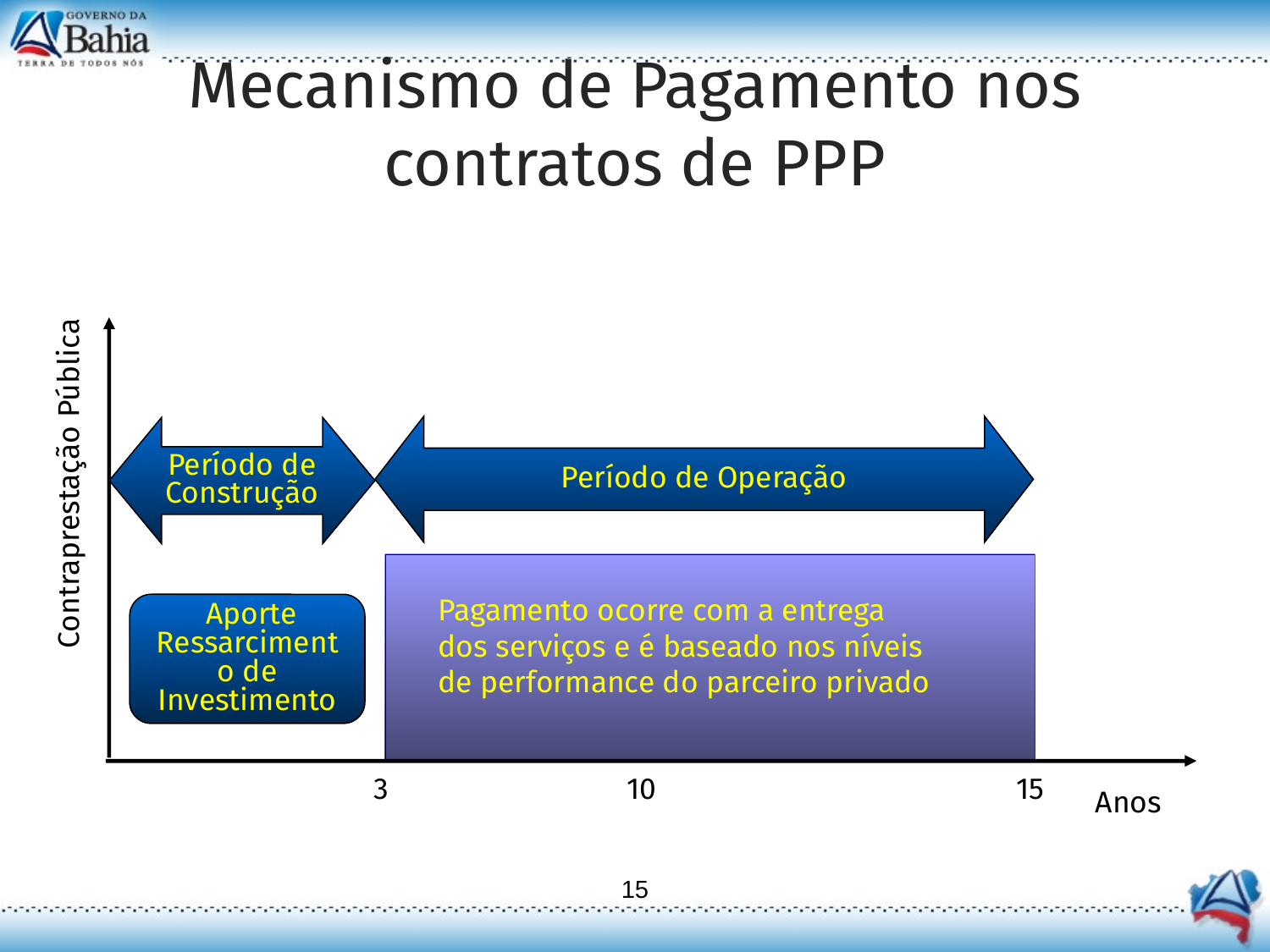

# Mecanismo de Pagamento nos contratos de PPP

Período de Operação
Período de Construção
Contraprestação Pública

Pagamento ocorre com a entrega dos serviços e é baseado nos níveis de performance do parceiro privado
 Aporte Ressarcimento de Investimento
3
10
15
Anos
15